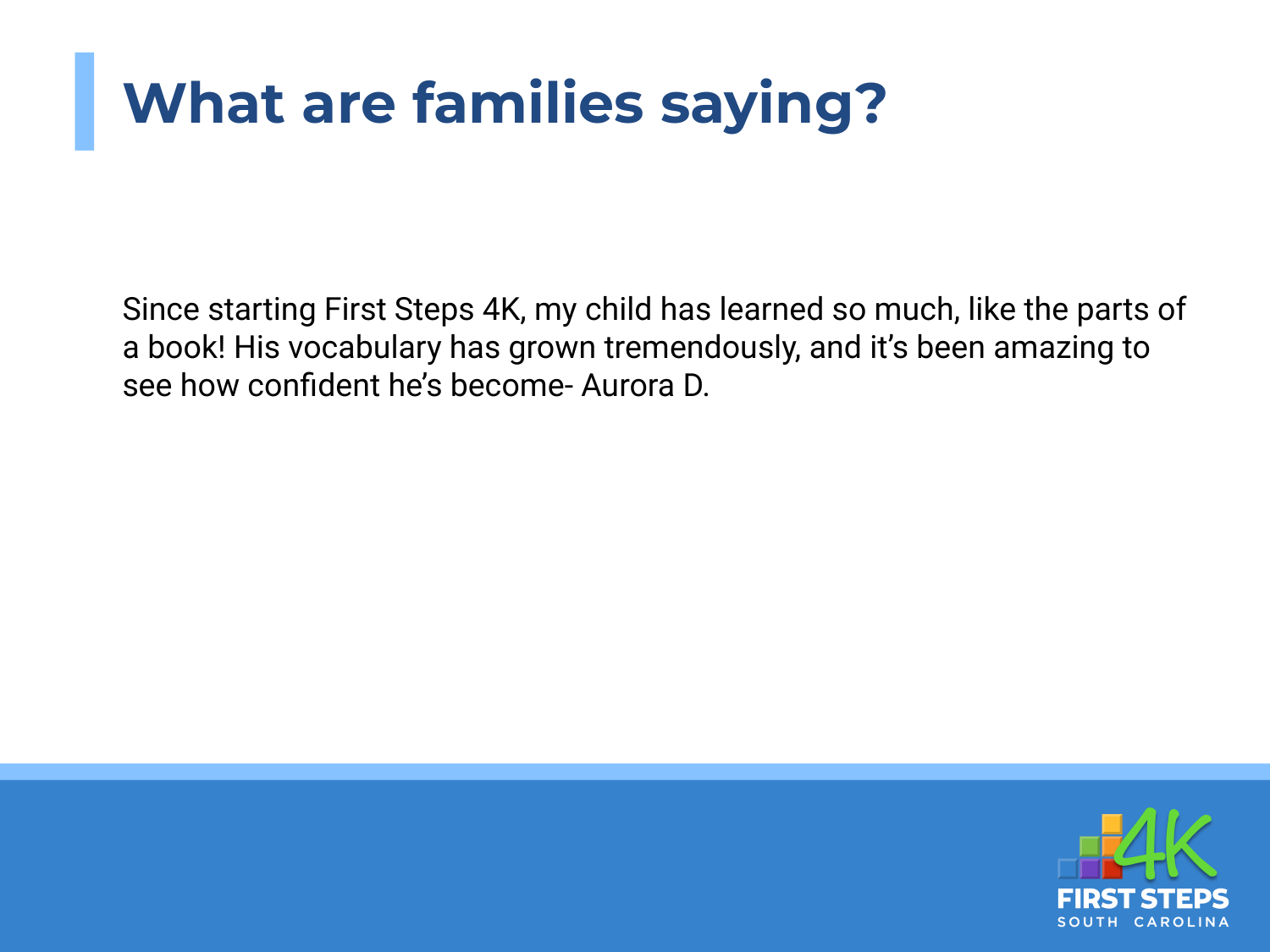

What are families saying?
Since starting First Steps 4K, my child has learned so much, like the parts of a book! His vocabulary has grown tremendously, and it’s been amazing to see how confident he’s become- Aurora D.